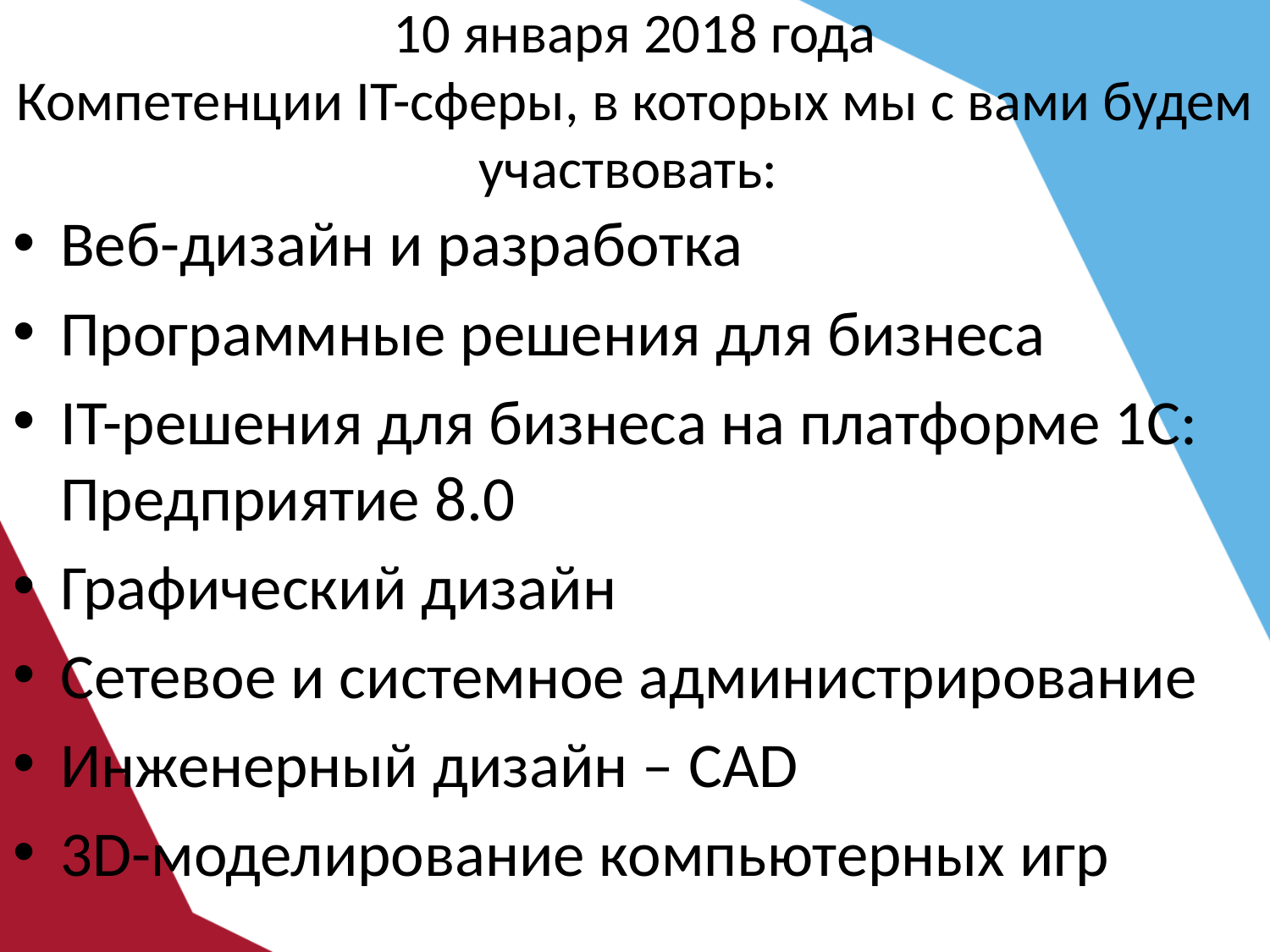

# 10 января 2018 года Компетенции IT-сферы, в которых мы с вами будем участвовать:
Веб-дизайн и разработка
Программные решения для бизнеса
IT-решения для бизнеса на платформе 1С: Предприятие 8.0
Графический дизайн
Сетевое и системное администрирование
Инженерный дизайн – CAD
3D-моделирование компьютерных игр